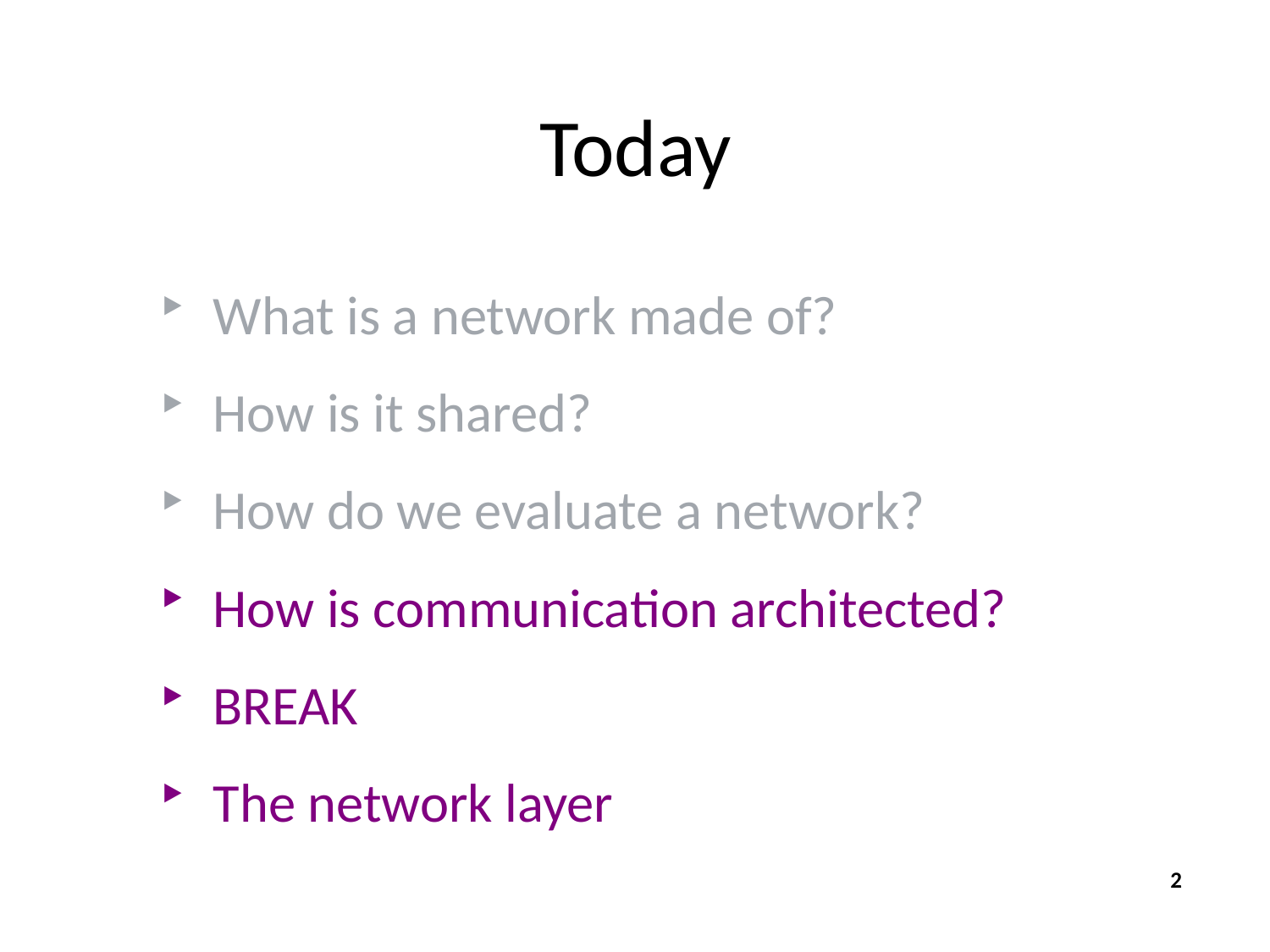

# Today
What is a network made of?
How is it shared?
How do we evaluate a network?
How is communication architected?
BREAK
The network layer
2